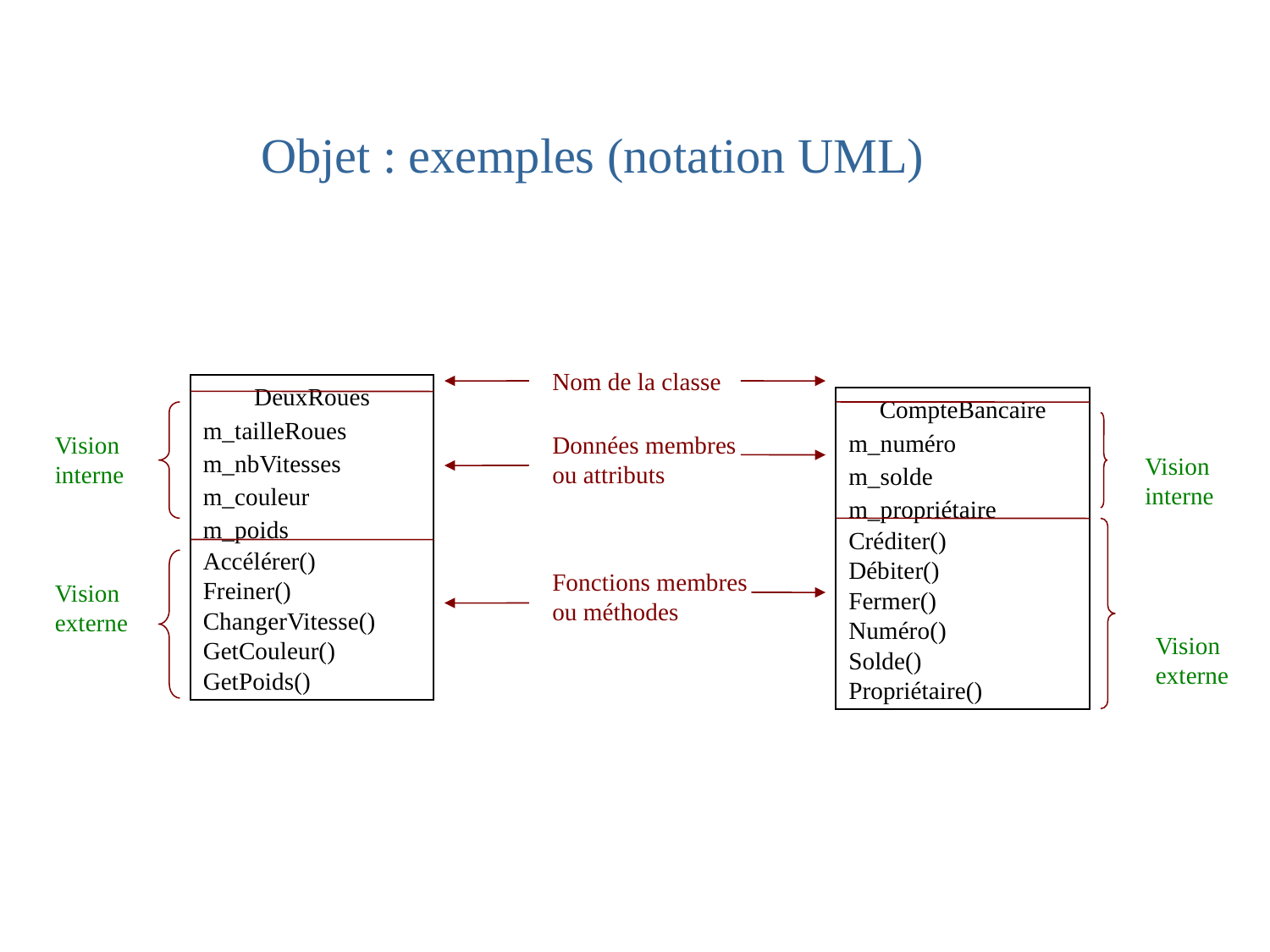

# Objet : exemples (notation UML)

DeuxRoues
m_tailleRoues
m_nbVitesses
m_couleur
m_poids
Accélérer()
Freiner()
ChangerVitesse()
GetCouleur()
GetPoids()
Nom de la classe
CompteBancaire
m_numéro
m_solde
m_propriétaire
Créditer()
Débiter()
Fermer()
Numéro()
Solde()
Propriétaire()

Vision interne
Données membres ou attributs
Vision interne

Fonctions membres ou méthodes
Vision externe

Vision externe